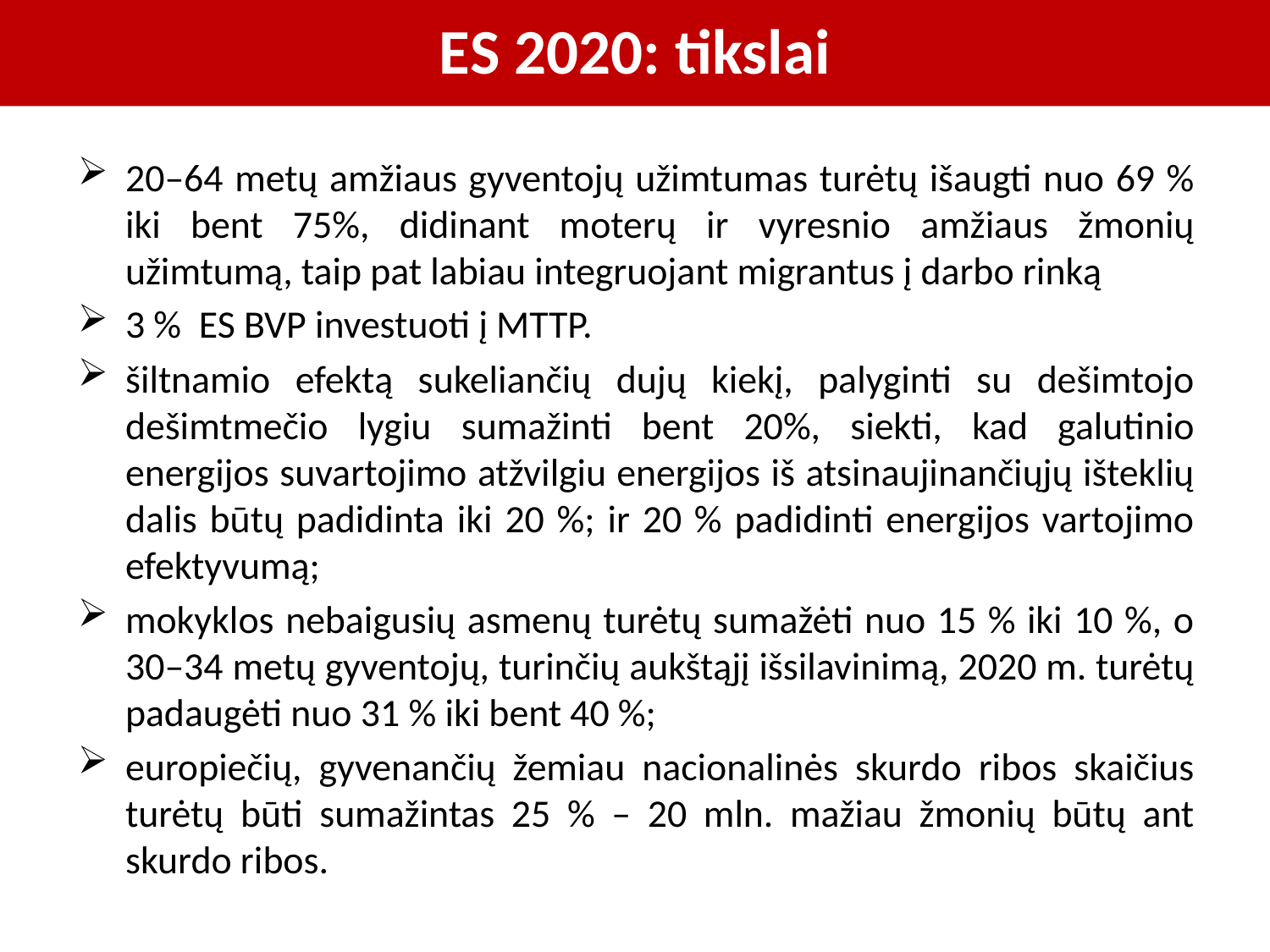

# ES 2020: tikslai
20–64 metų amžiaus gyventojų užimtumas turėtų išaugti nuo 69 % iki bent 75%, didinant moterų ir vyresnio amžiaus žmonių užimtumą, taip pat labiau integruojant migrantus į darbo rinką
3 %  ES BVP investuoti į MTTP.
šiltnamio efektą sukeliančių dujų kiekį, palyginti su dešimtojo dešimtmečio lygiu sumažinti bent 20%, siekti, kad galutinio energijos suvartojimo atžvilgiu energijos iš atsinaujinančiųjų išteklių dalis būtų padidinta iki 20 %; ir 20 % padidinti energijos vartojimo efektyvumą;
mokyklos nebaigusių asmenų turėtų sumažėti nuo 15 % iki 10 %, o 30–34 metų gyventojų, turinčių aukštąjį išsilavinimą, 2020 m. turėtų padaugėti nuo 31 % iki bent 40 %;
europiečių, gyvenančių žemiau nacionalinės skurdo ribos skaičius turėtų būti sumažintas 25 % – 20 mln. mažiau žmonių būtų ant skurdo ribos.